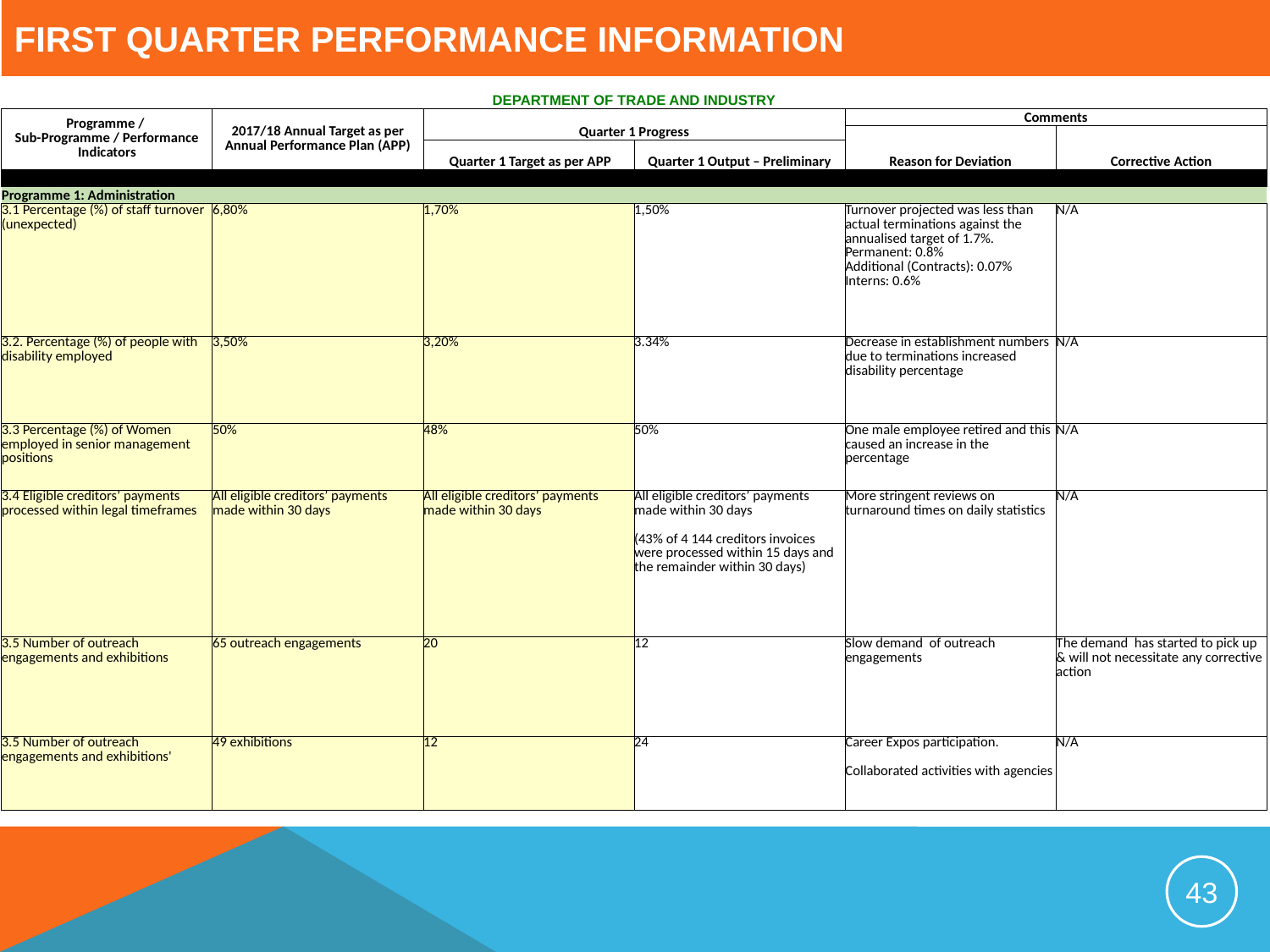

# FIRST QUARTER PERFORMANCE INFORMATION
| DEPARTMENT OF TRADE AND INDUSTRY |  |  |  |  |  |
| --- | --- | --- | --- | --- | --- |
| Programme / Sub-Programme / Performance Indicators | 2017/18 Annual Target as per Annual Performance Plan (APP) | Quarter 1 Progress |  | Comments |  |
|  |  |  |  | Reason for Deviation | Corrective Action |
|  |  | Quarter 1 Target as per APP | Quarter 1 Output – Preliminary |  |  |
|  |  |  |  |  |  |
| Programme 1: Administration |  |  |  |  |  |
| 3.1 Percentage (%) of staff turnover (unexpected) | 6,80% | 1,70% | 1,50% | Turnover projected was less than actual terminations against the annualised target of 1.7%. Permanent: 0.8% Additional (Contracts): 0.07% Interns: 0.6% | N/A |
| 3.2. Percentage (%) of people with disability employed | 3,50% | 3,20% | 3.34% | Decrease in establishment numbers due to terminations increased disability percentage | N/A |
| 3.3 Percentage (%) of Women employed in senior management positions | 50% | 48% | 50% | One male employee retired and this caused an increase in the percentage | N/A |
| 3.4 Eligible creditors’ payments processed within legal timeframes | All eligible creditors’ payments made within 30 days | All eligible creditors’ payments made within 30 days | All eligible creditors’ payments made within 30 days (43% of 4 144 creditors invoices were processed within 15 days and the remainder within 30 days) | More stringent reviews on turnaround times on daily statistics | N/A |
| 3.5 Number of outreach engagements and exhibitions | 65 outreach engagements | 20 | 12 | Slow demand of outreach engagements | The demand has started to pick up & will not necessitate any corrective action |
| 3.5 Number of outreach engagements and exhibitions' | 49 exhibitions | 12 | 24 | Career Expos participation. Collaborated activities with agencies | N/A |
43